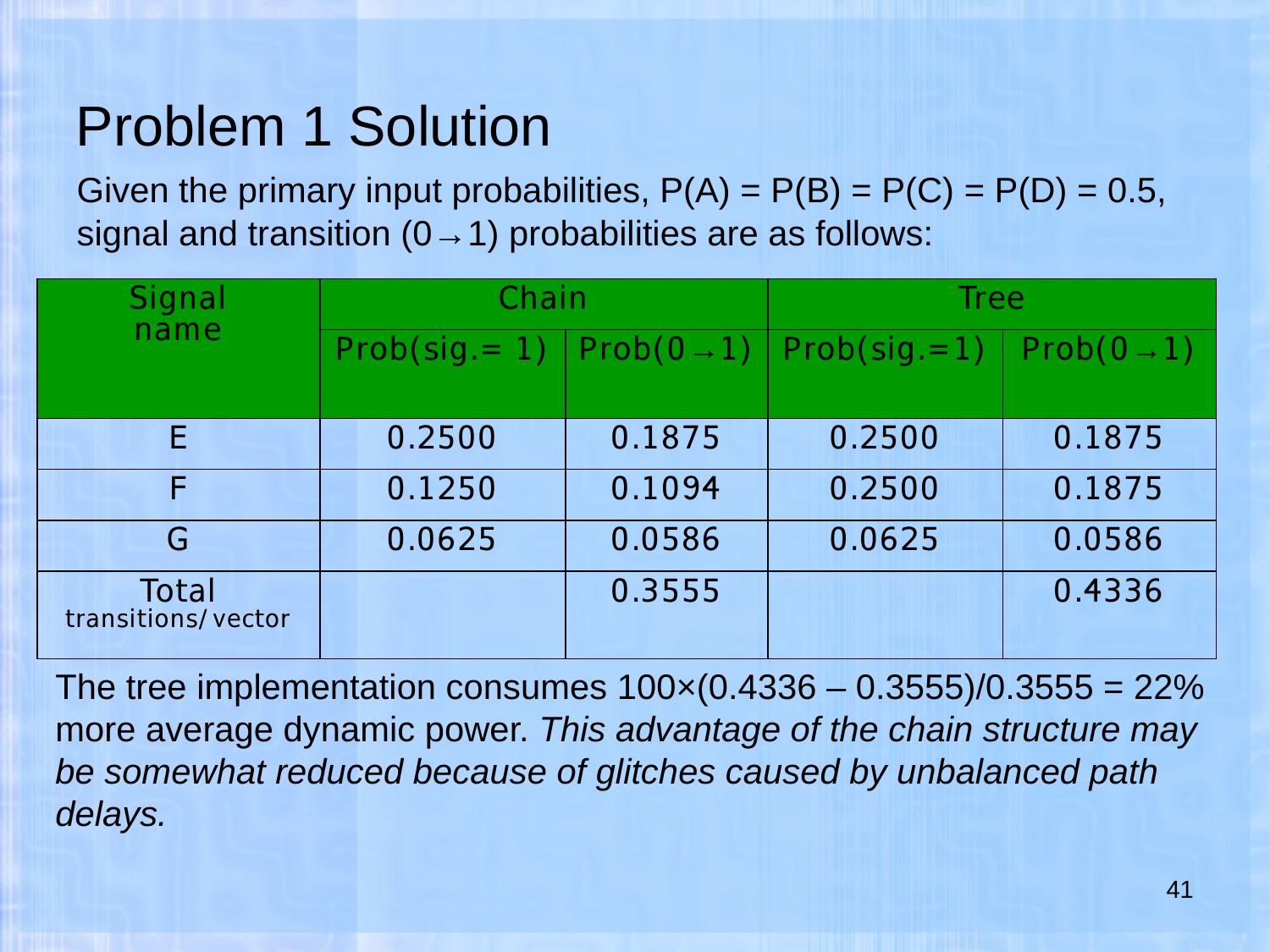

# Problem 1 Solution
Given the primary input probabilities, P(A) = P(B) = P(C) = P(D) = 0.5, signal and transition (0→1) probabilities are as follows:

| Signal name | Chain |  | Tree |  |
| --- | --- | --- | --- | --- |
|  | Prob(sig.= 1) | Prob(0→1) | Prob(sig.=1) | Prob(0→1) |
| E | 0.2500 | 0.1875 | 0.2500 | 0.1875 |
| F | 0.1250 | 0.1094 | 0.2500 | 0.1875 |
| G | 0.0625 | 0.0586 | 0.0625 | 0.0586 |
| Total transitions/vector |  | 0.3555 |  | 0.4336 |
The tree implementation consumes 100×(0.4336 – 0.3555)/0.3555 = 22% more average dynamic power. This advantage of the chain structure may be somewhat reduced because of glitches caused by unbalanced path delays.
41